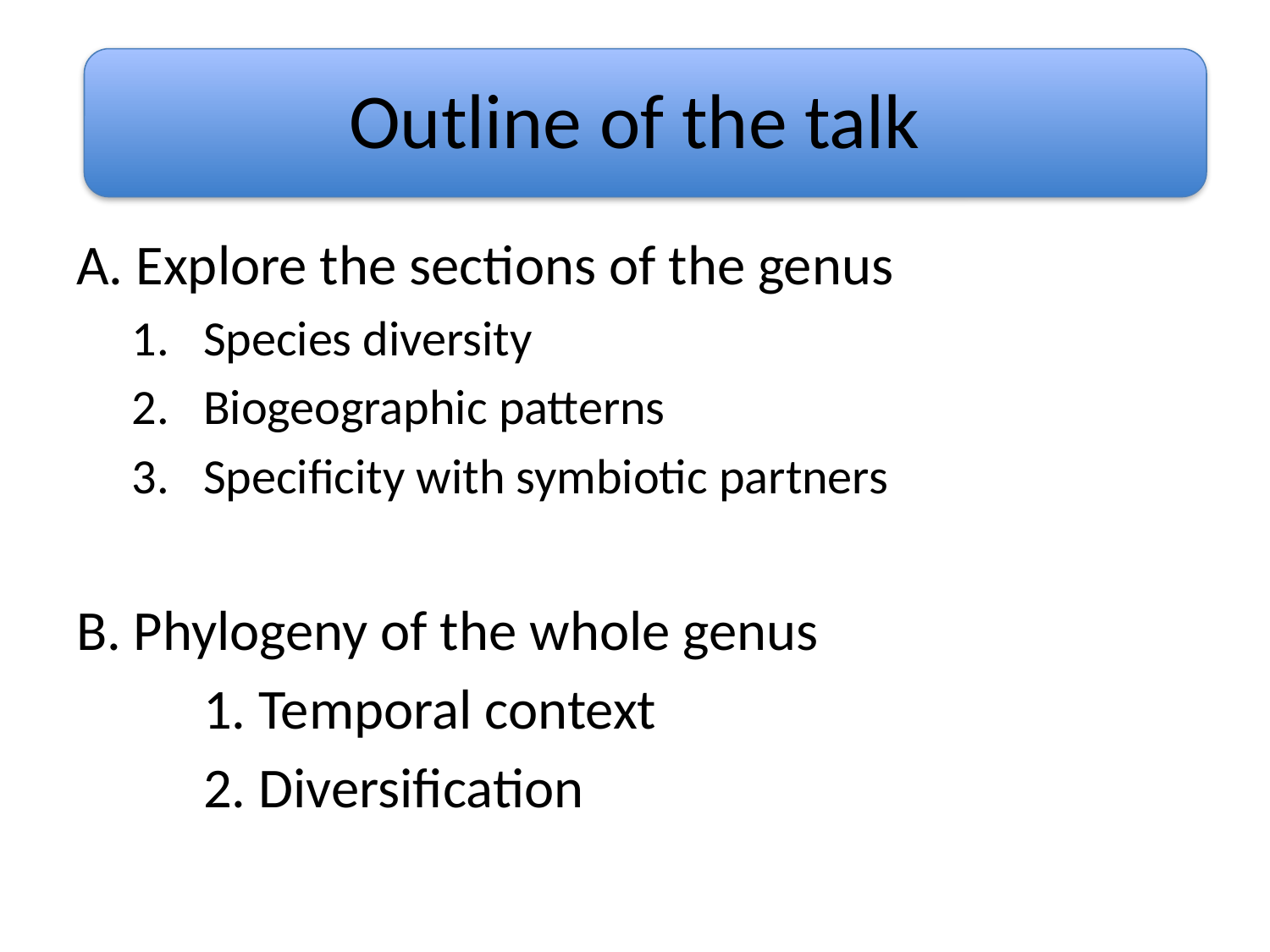

# Outline of the talk

A. Explore the sections of the genus
Species diversity
Biogeographic patterns
Specificity with symbiotic partners

B. Phylogeny of the whole genus
	1. Temporal context
	2. Diversification